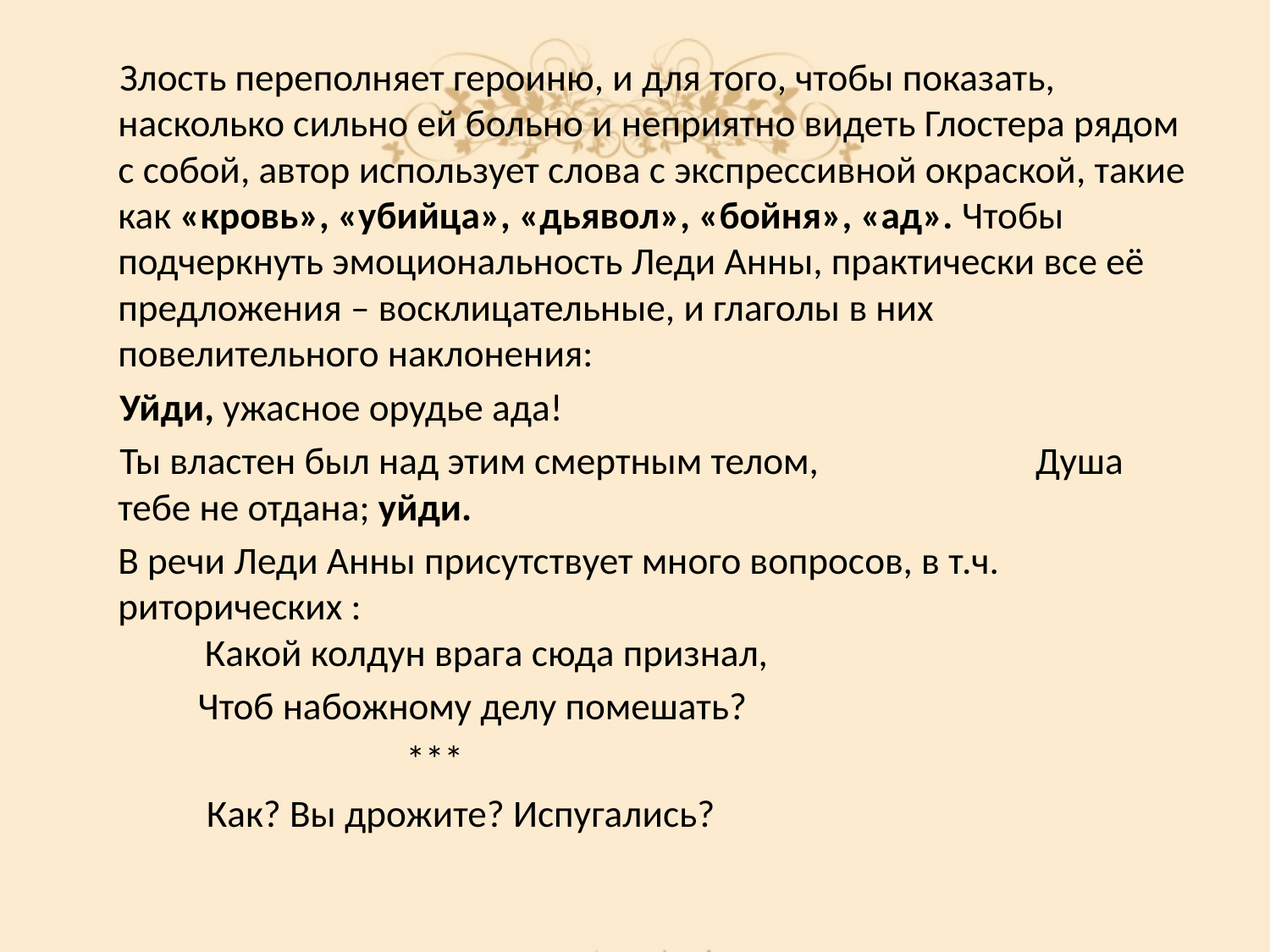

Злость переполняет героиню, и для того, чтобы показать, насколько сильно ей больно и неприятно видеть Глостера рядом с собой, автор использует слова с экспрессивной окраской, такие как «кровь», «убийца», «дьявол», «бойня», «ад». Чтобы подчеркнуть эмоциональность Леди Анны, практически все её предложения – восклицательные, и глаголы в них повелительного наклонения:
     Уйди, ужасное орудье ада!
     Ты властен был над этим смертным телом,                         Душа тебе не отдана; уйди.
	В речи Леди Анны присутствует много вопросов, в т.ч. риторических :
          Какой колдун врага сюда признал,
              Чтоб набожному делу помешать?
                                      ***
               Как? Вы дрожите? Испугались?